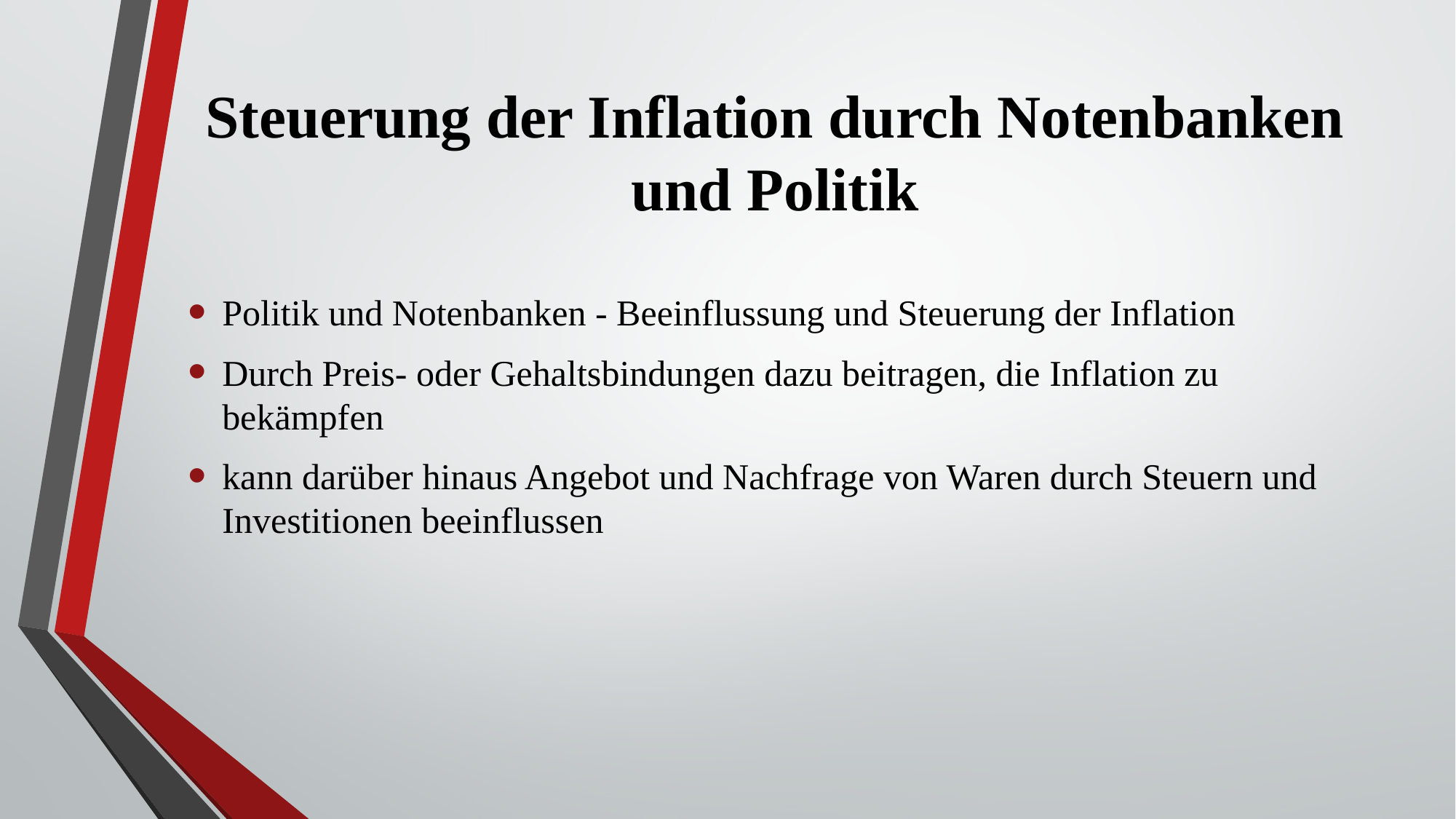

# Steuerung der Inflation durch Notenbanken und Politik

Politik und Notenbanken - Beeinflussung und Steuerung der Inflation
Durch Preis- oder Gehaltsbindungen dazu beitragen, die Inflation zu bekämpfen
kann darüber hinaus Angebot und Nachfrage von Waren durch Steuern und Investitionen beeinflussen